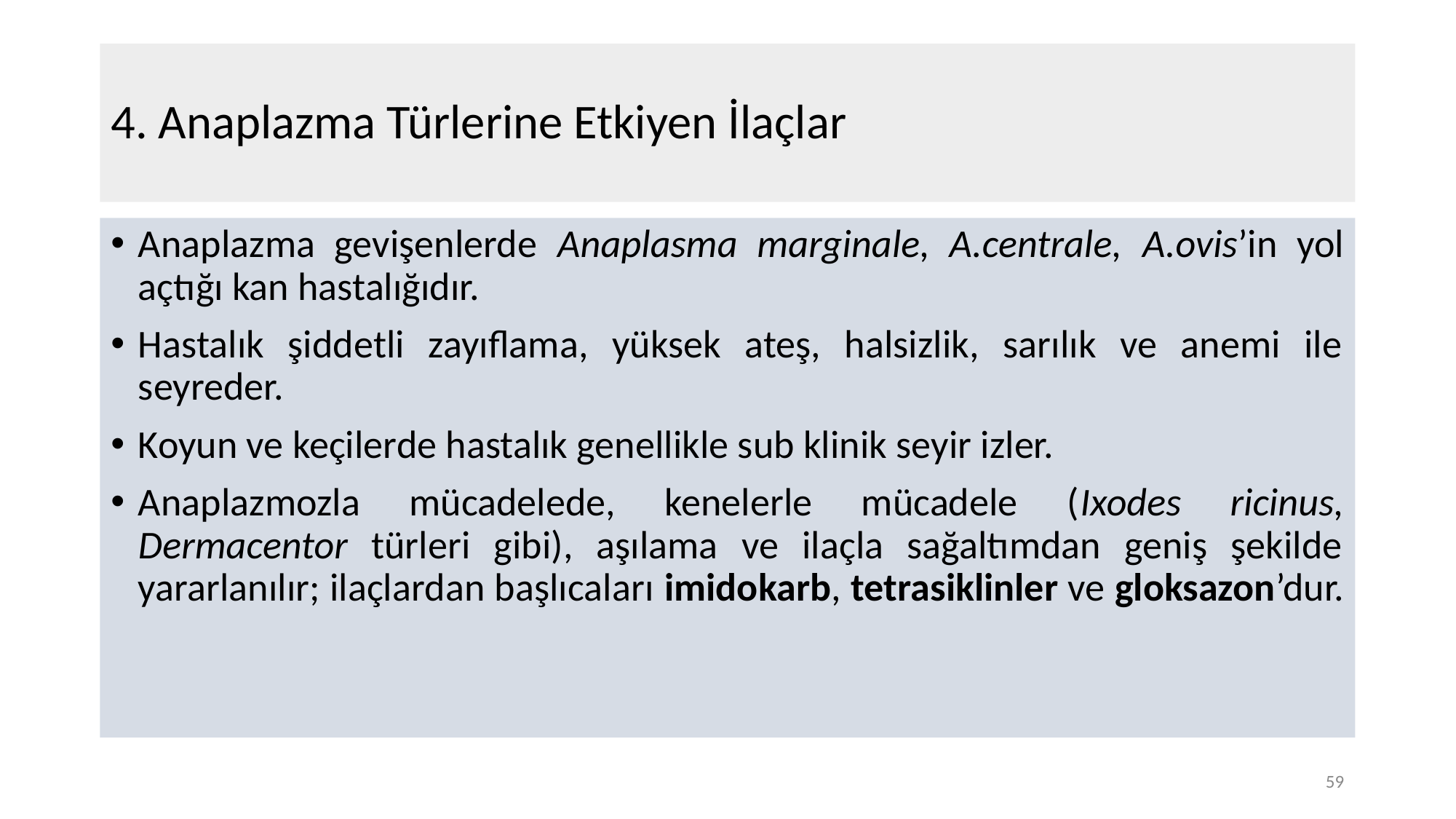

# 4. Anaplazma Türlerine Etkiyen İlaçlar
Anaplazma gevişenlerde Anaplasma marginale, A.centrale, A.ovis’in yol açtığı kan hastalığıdır.
Hastalık şiddetli zayıflama, yüksek ateş, halsizlik, sarılık ve anemi ile seyreder.
Koyun ve keçilerde hastalık genellikle sub klinik seyir izler.
Anaplazmozla mücadelede, kenelerle mücadele (Ixodes ricinus, Dermacentor türleri gibi), aşılama ve ilaçla sağaltımdan geniş şekilde yararlanılır; ilaçlardan başlıcaları imidokarb, tetrasiklinler ve gloksazon’dur.
59